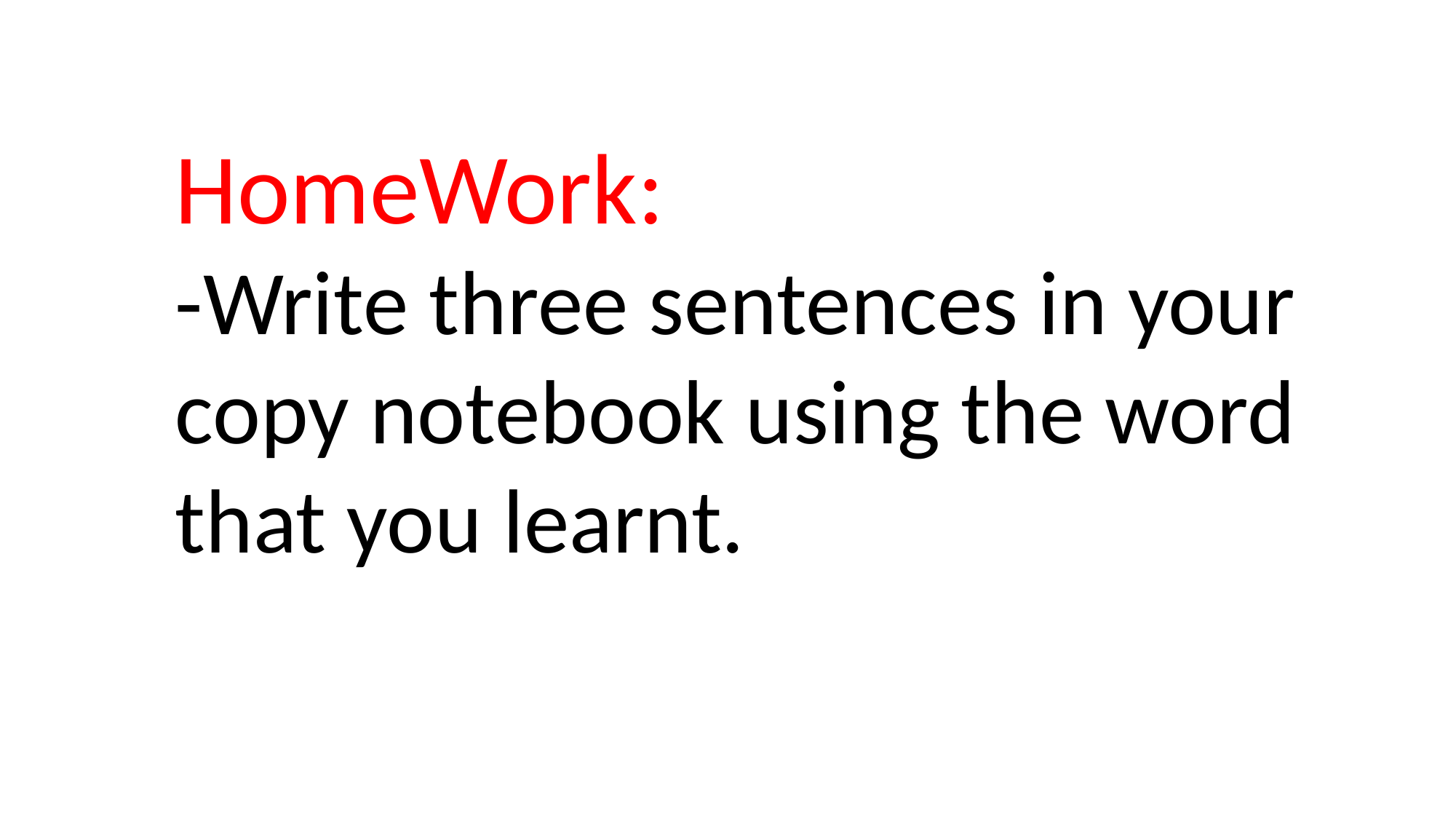

HomeWork:
-Write three sentences in your copy notebook using the word that you learnt.